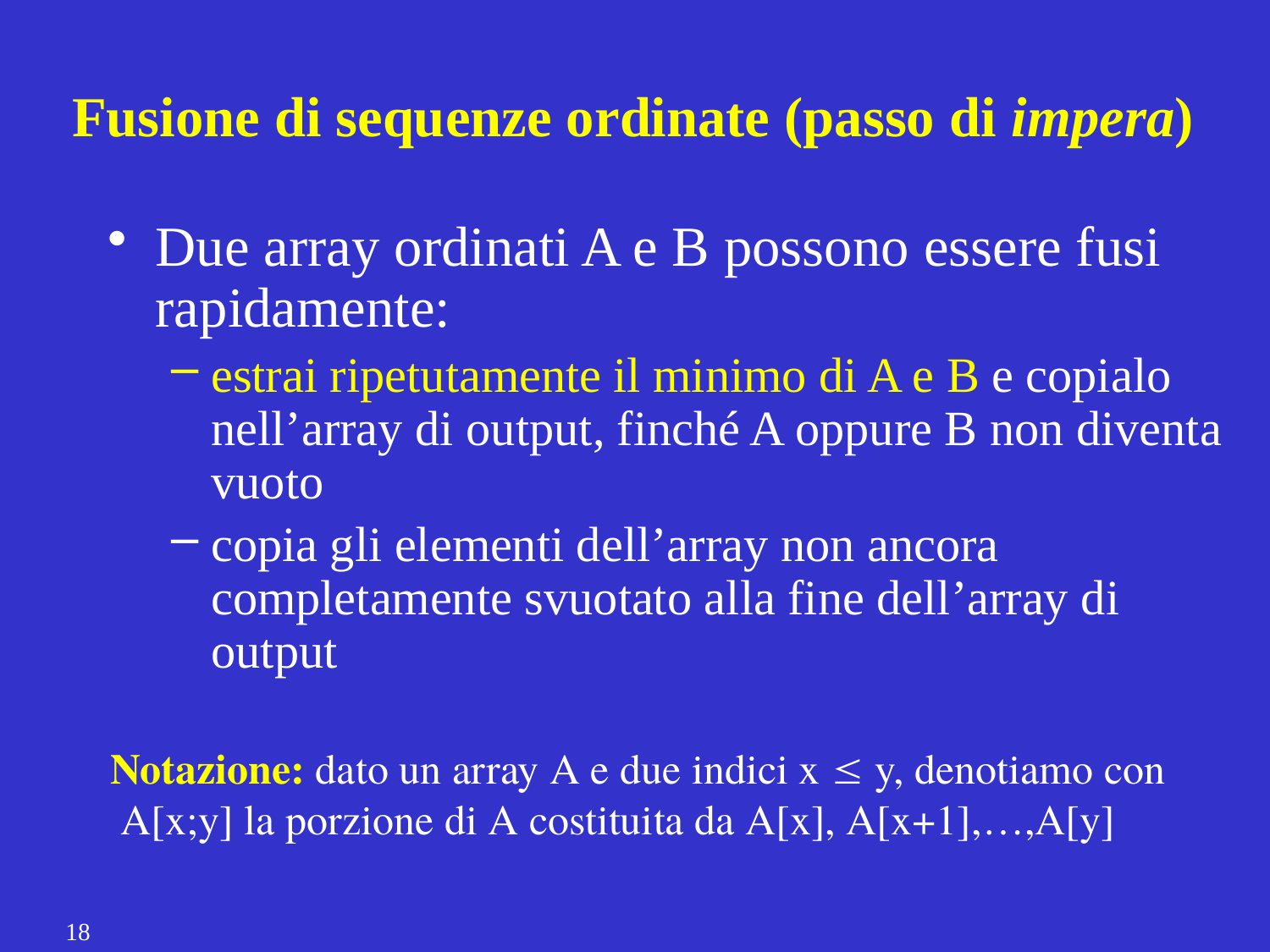

Fusione di sequenze ordinate (passo di impera)
Due array ordinati A e B possono essere fusi rapidamente:
estrai ripetutamente il minimo di A e B e copialo nell’array di output, finché A oppure B non diventa vuoto
copia gli elementi dell’array non ancora completamente svuotato alla fine dell’array di output
Notazione: dato un array A e due indici x ≤ y, denotiamo con
 A[x;y] la porzione di A costituita da A[x], A[x+1],…,A[y]
18